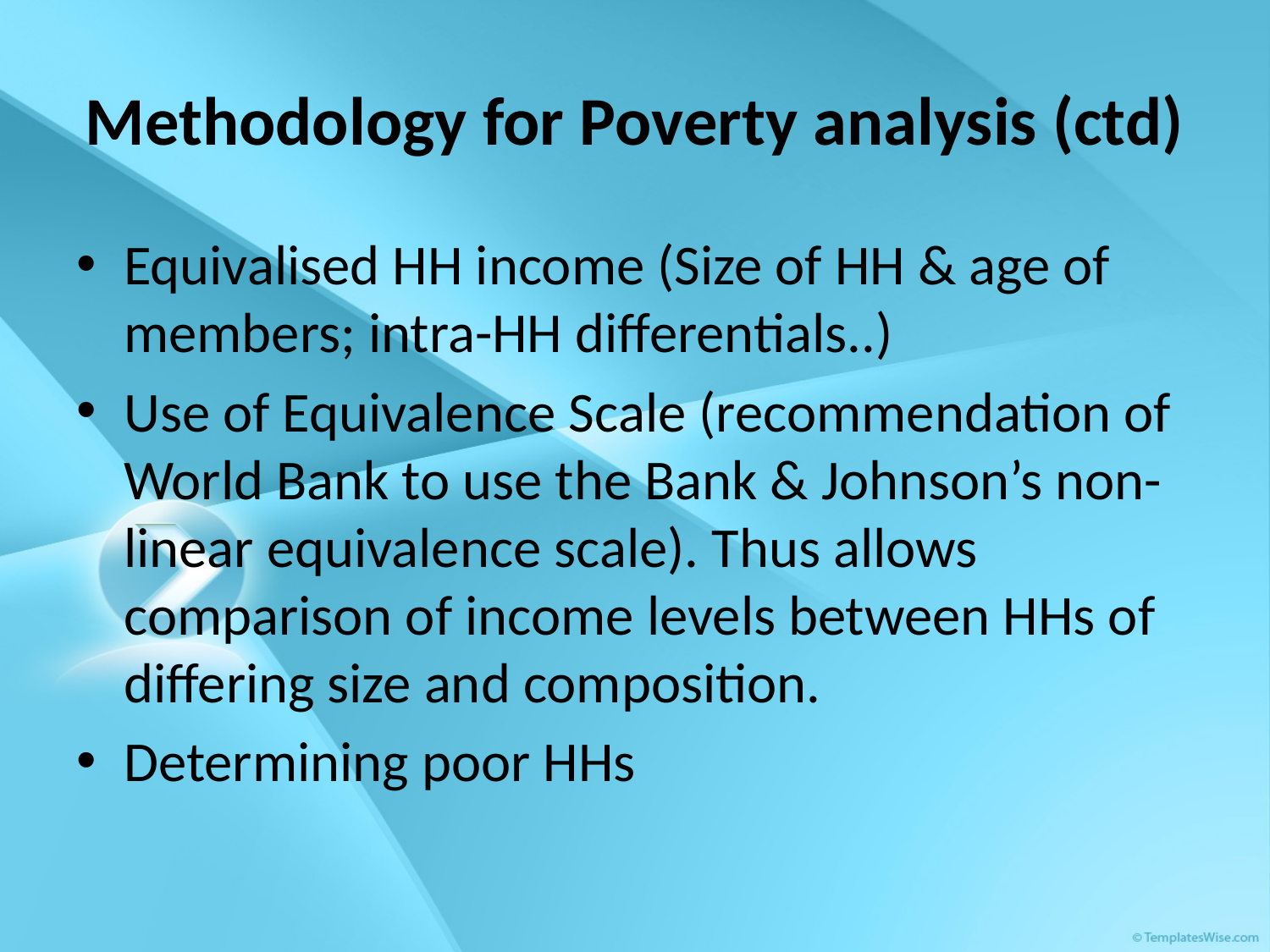

# Methodology for Poverty analysis (ctd)
Equivalised HH income (Size of HH & age of members; intra-HH differentials..)
Use of Equivalence Scale (recommendation of World Bank to use the Bank & Johnson’s non-linear equivalence scale). Thus allows comparison of income levels between HHs of differing size and composition.
Determining poor HHs